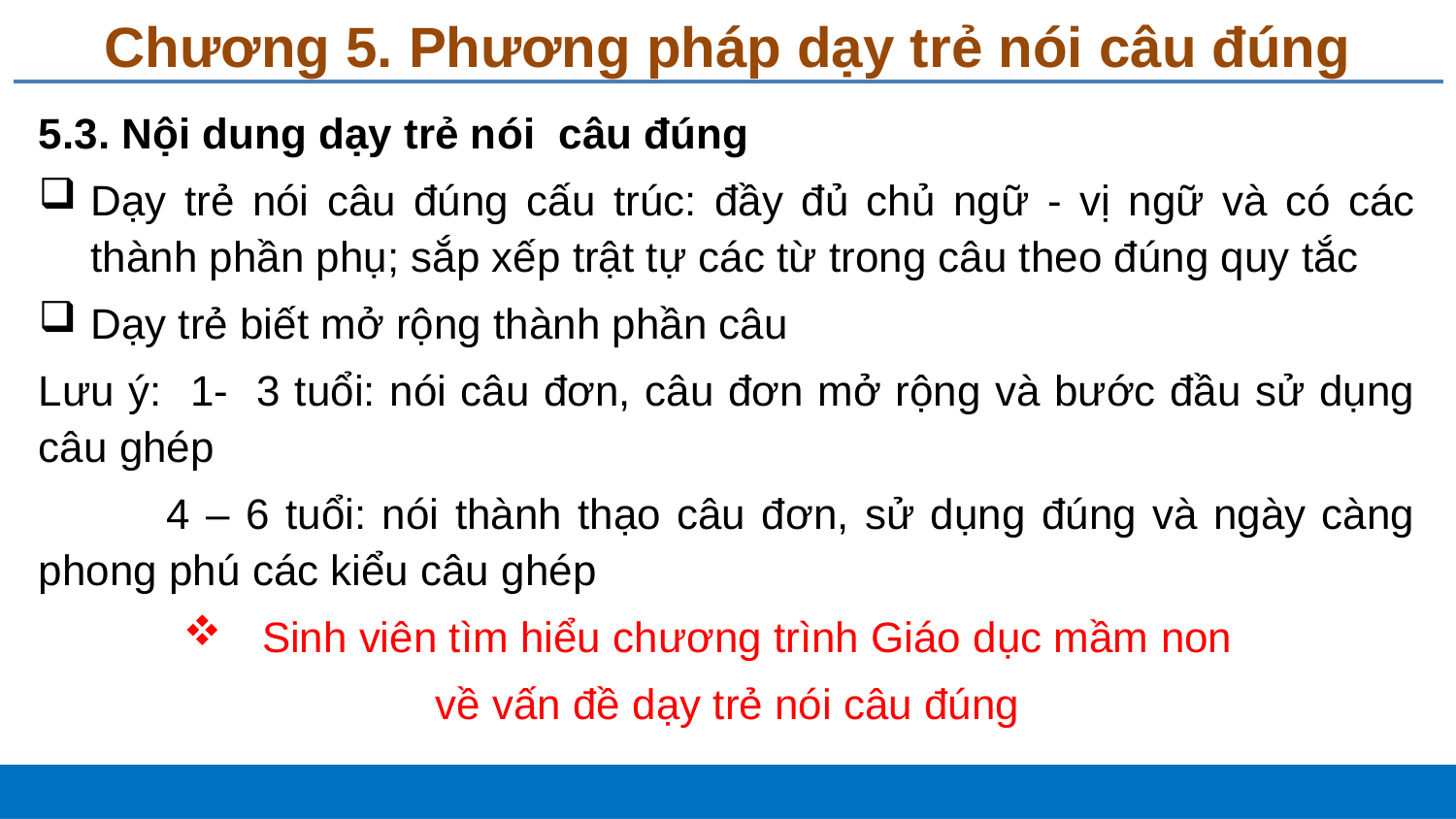

# Chương 5. Phương pháp dạy trẻ nói câu đúng
5.3. Nội dung dạy trẻ nói  câu đúng
Dạy trẻ nói câu đúng cấu trúc: đầy đủ chủ ngữ - vị ngữ và có các thành phần phụ; sắp xếp trật tự các từ trong câu theo đúng quy tắc
Dạy trẻ biết mở rộng thành phần câu
Lưu ý:  1-  3 tuổi: nói câu đơn, câu đơn mở rộng và bước đầu sử dụng câu ghép
	4 – 6 tuổi: nói thành thạo câu đơn, sử dụng đúng và ngày càng phong phú các kiểu câu ghép
Sinh viên tìm hiểu chương trình Giáo dục mầm non
về vấn đề dạy trẻ nói câu đúng